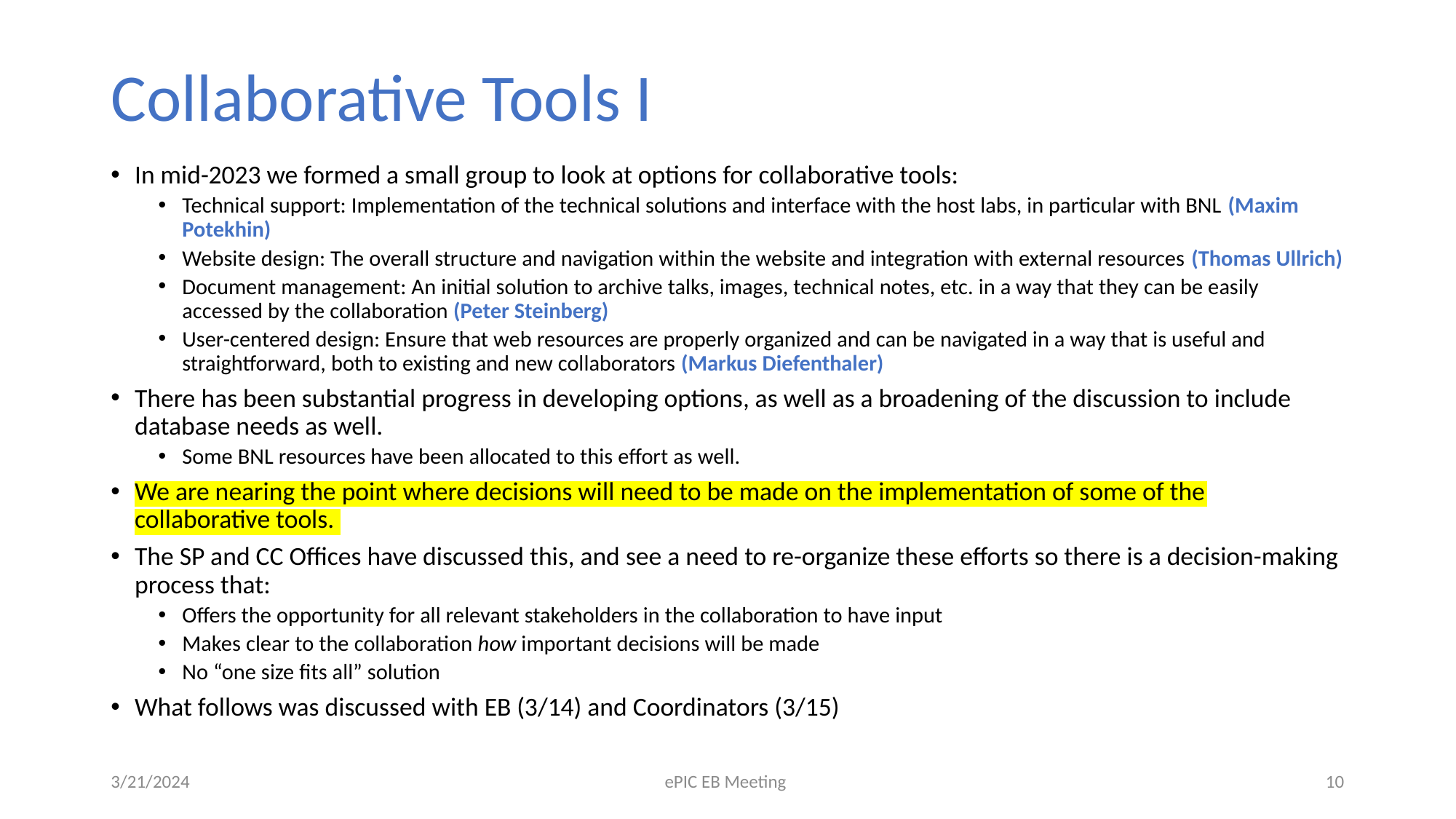

# Collaborative Tools I
In mid-2023 we formed a small group to look at options for collaborative tools:
Technical support: Implementation of the technical solutions and interface with the host labs, in particular with BNL (Maxim Potekhin)
Website design: The overall structure and navigation within the website and integration with external resources (Thomas Ullrich)
Document management: An initial solution to archive talks, images, technical notes, etc. in a way that they can be easily accessed by the collaboration (Peter Steinberg)
User-centered design: Ensure that web resources are properly organized and can be navigated in a way that is useful and straightforward, both to existing and new collaborators (Markus Diefenthaler)
There has been substantial progress in developing options, as well as a broadening of the discussion to include database needs as well.
Some BNL resources have been allocated to this effort as well.
We are nearing the point where decisions will need to be made on the implementation of some of the collaborative tools.
The SP and CC Offices have discussed this, and see a need to re-organize these efforts so there is a decision-making process that:
Offers the opportunity for all relevant stakeholders in the collaboration to have input
Makes clear to the collaboration how important decisions will be made
No “one size fits all” solution
What follows was discussed with EB (3/14) and Coordinators (3/15)
3/21/2024
ePIC EB Meeting
10